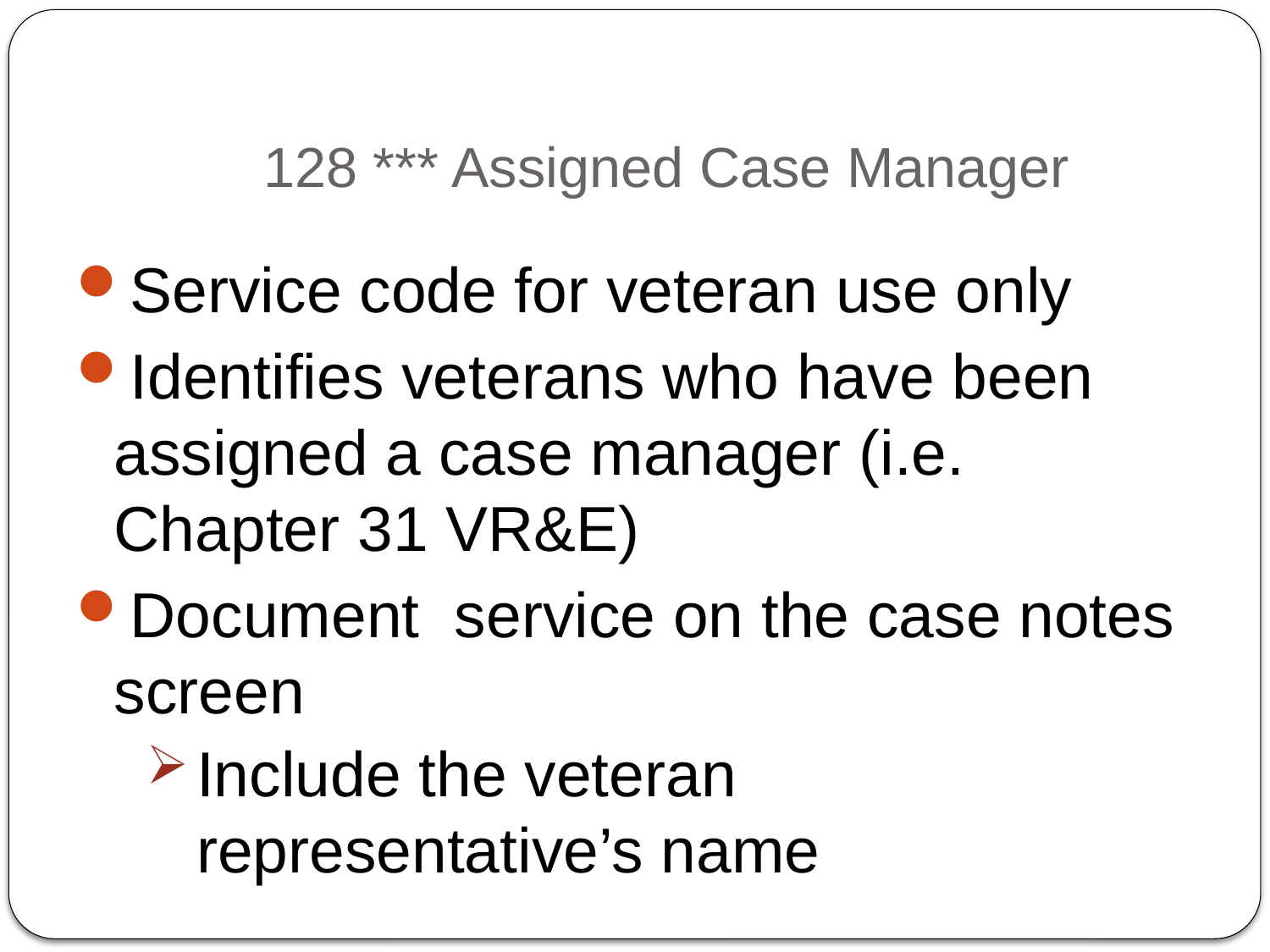

# 128 *** Assigned Case Manager
Service code for veteran use only
Identifies veterans who have been assigned a case manager (i.e. Chapter 31 VR&E)
Document  service on the case notes screen
Include the veteran representative’s name